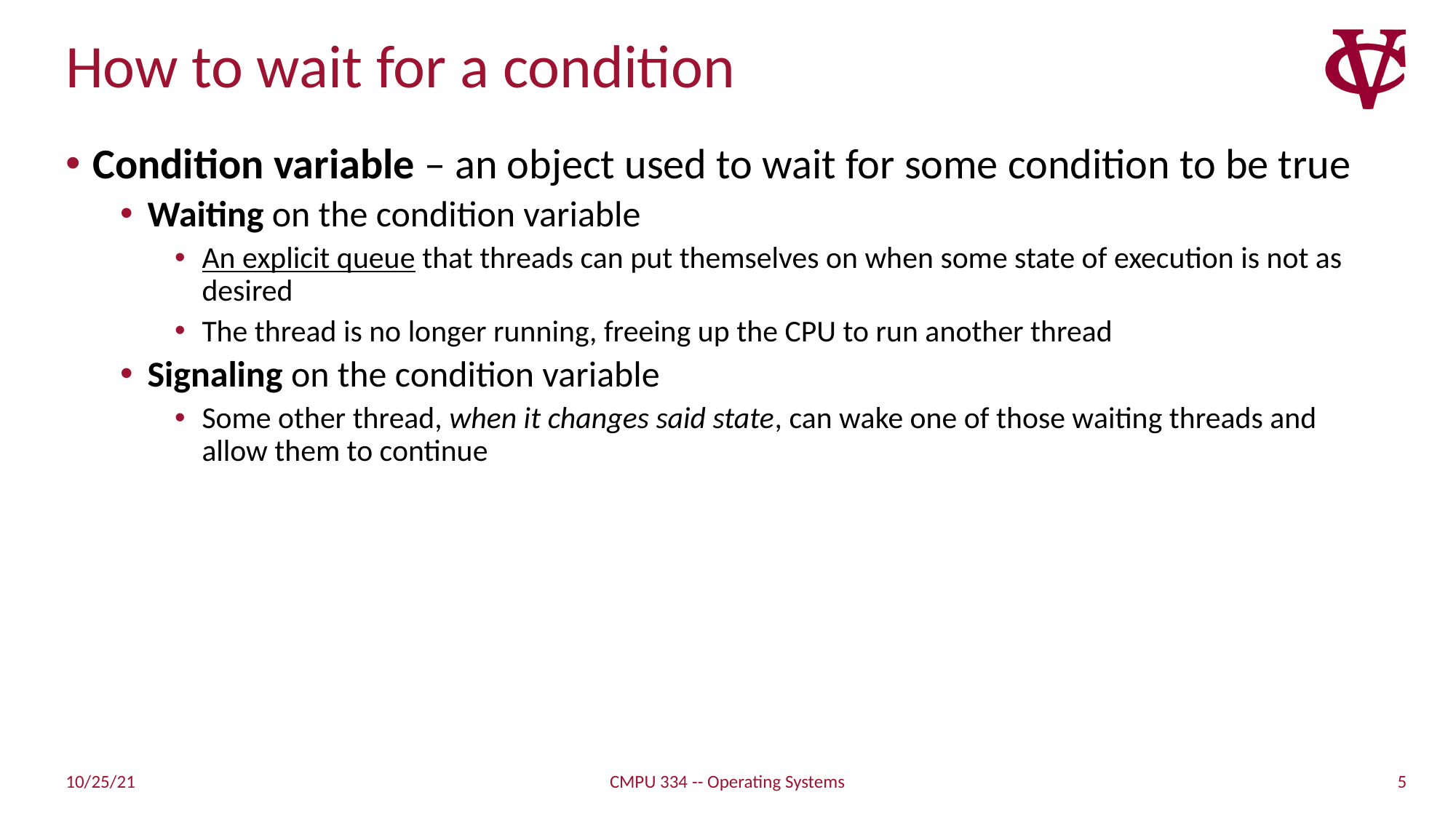

# How to wait for a condition
Condition variable – an object used to wait for some condition to be true
Waiting on the condition variable
An explicit queue that threads can put themselves on when some state of execution is not as desired
The thread is no longer running, freeing up the CPU to run another thread
Signaling on the condition variable
Some other thread, when it changes said state, can wake one of those waiting threads and allow them to continue
5
10/25/21
CMPU 334 -- Operating Systems